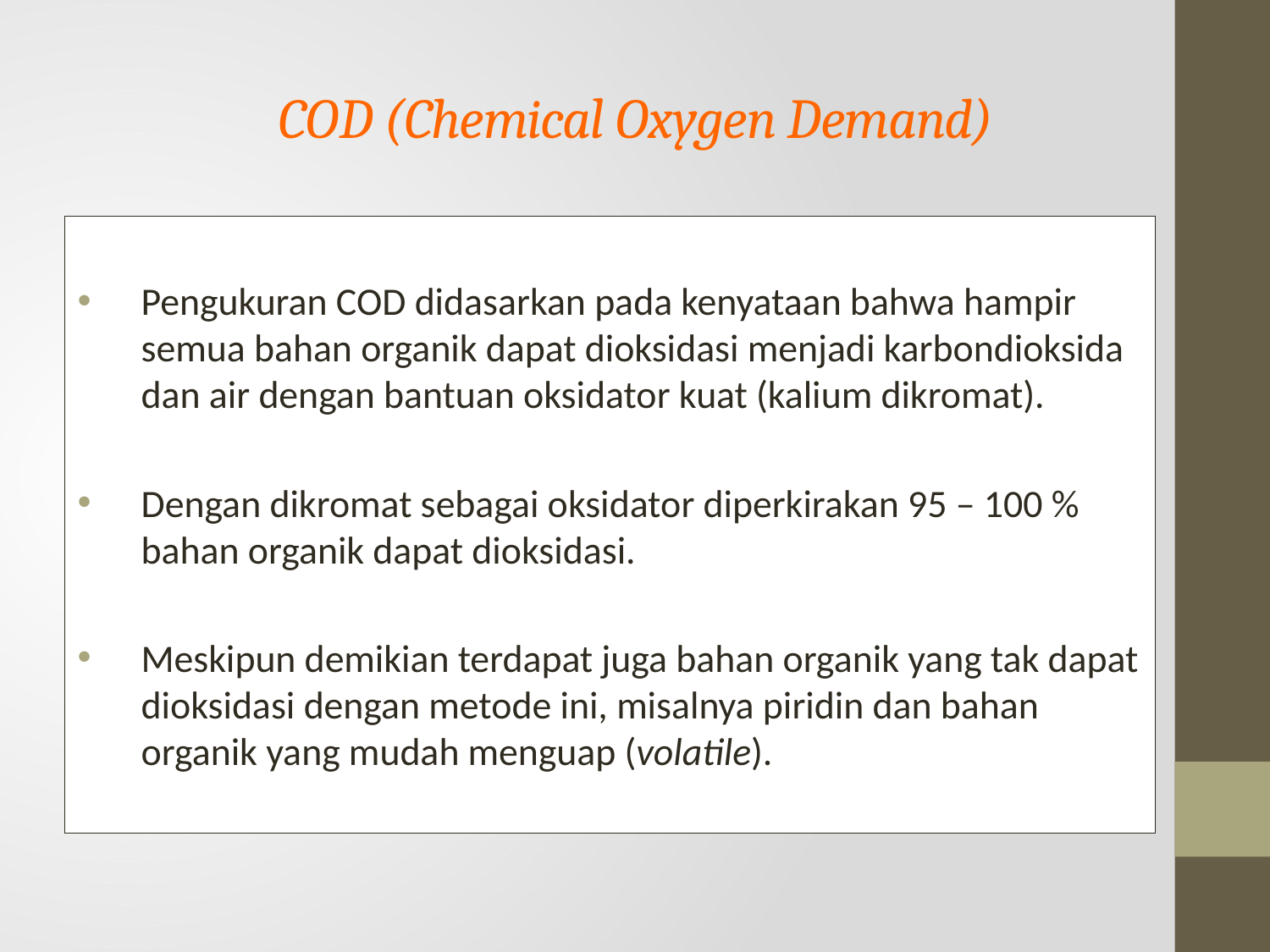

# COD (Chemical Oxygen Demand)

Pengukuran COD didasarkan pada kenyataan bahwa hampir semua bahan organik dapat dioksidasi menjadi karbondioksida dan air dengan bantuan oksidator kuat (kalium dikromat).

Dengan dikromat sebagai oksidator diperkirakan 95 – 100 % bahan organik dapat dioksidasi.

Meskipun demikian terdapat juga bahan organik yang tak dapat dioksidasi dengan metode ini, misalnya piridin dan bahan organik yang mudah menguap (volatile).